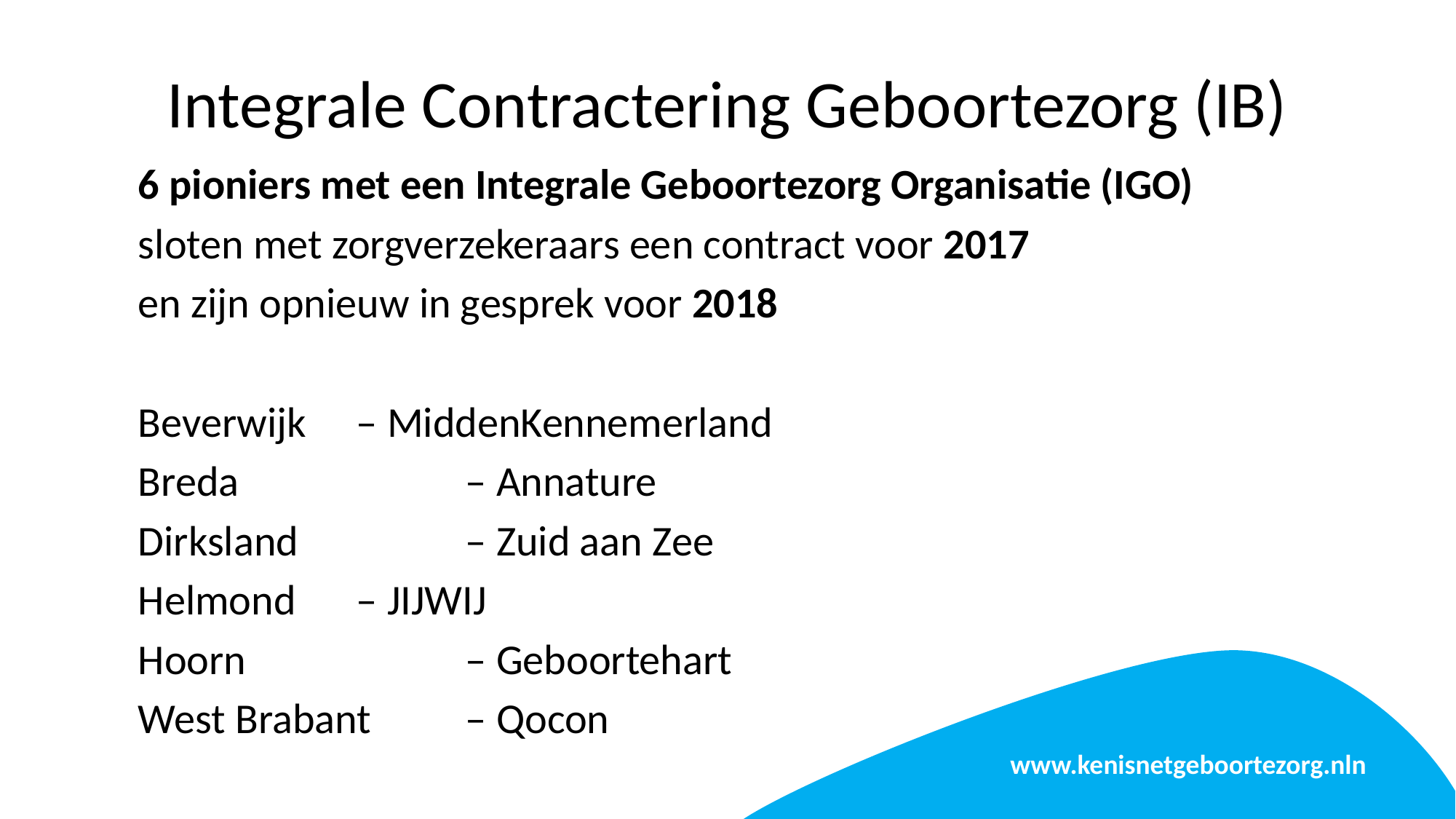

# Integrale Contractering Geboortezorg (IB)
6 pioniers met een Integrale Geboortezorg Organisatie (IGO)
sloten met zorgverzekeraars een contract voor 2017
en zijn opnieuw in gesprek voor 2018

Beverwijk 	– MiddenKennemerland
Breda 		– Annature
Dirksland	 	– Zuid aan Zee
Helmond 	– JIJWIJ
Hoorn 		– Geboortehart
West Brabant 	– Qocon

                            www.kenisnetgeboortezorg.nln
18